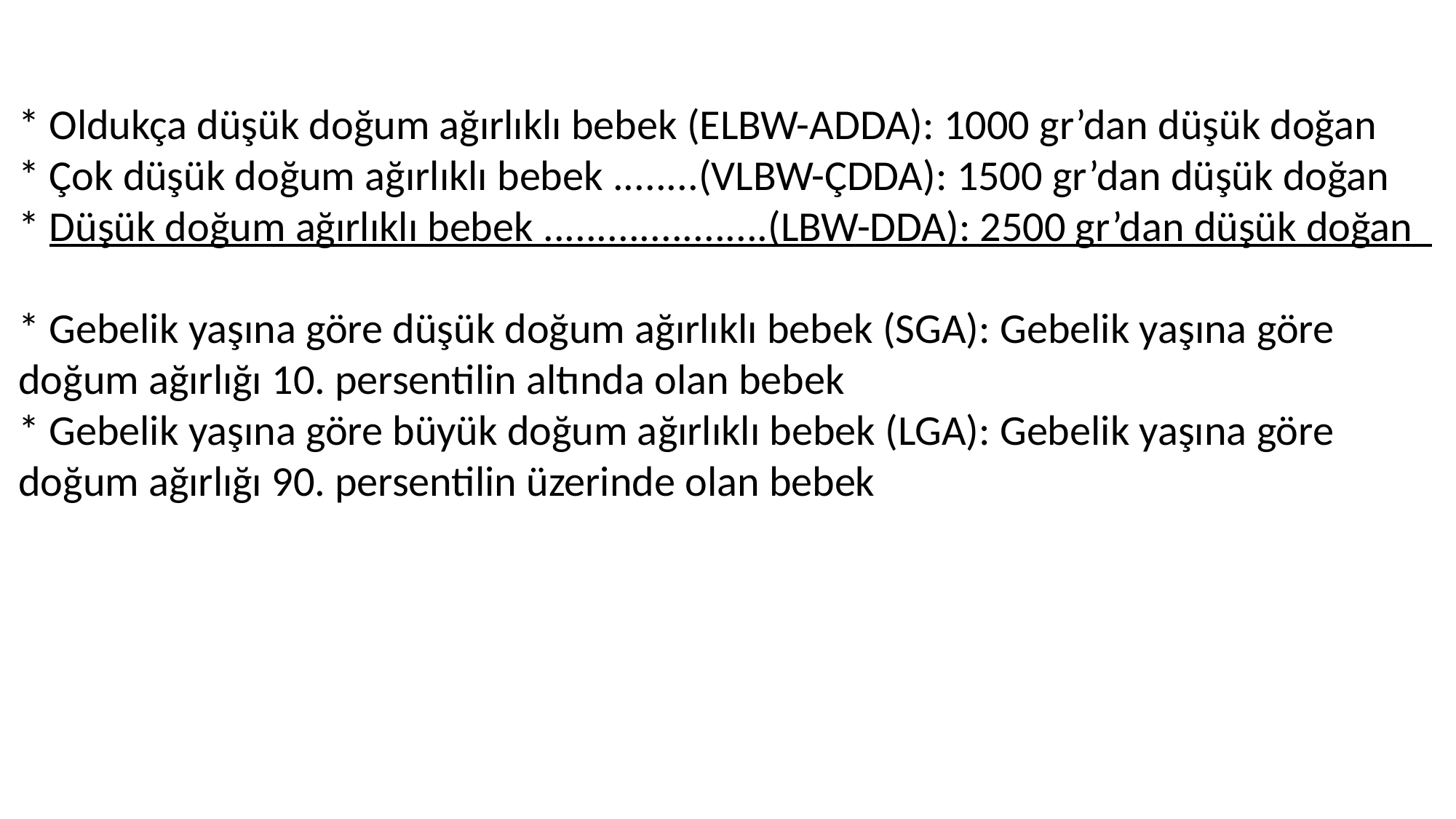

* Oldukça düşük doğum ağırlıklı bebek (ELBW-ADDA): 1000 gr’dan düşük doğan
* Çok düşük doğum ağırlıklı bebek ........(VLBW-ÇDDA): 1500 gr’dan düşük doğan
* Düşük doğum ağırlıklı bebek .....................(LBW-DDA): 2500 gr’dan düşük doğan 
* Gebelik yaşına göre düşük doğum ağırlıklı bebek (SGA): Gebelik yaşına göre
doğum ağırlığı 10. persentilin altında olan bebek
* Gebelik yaşına göre büyük doğum ağırlıklı bebek (LGA): Gebelik yaşına göre
doğum ağırlığı 90. persentilin üzerinde olan bebek